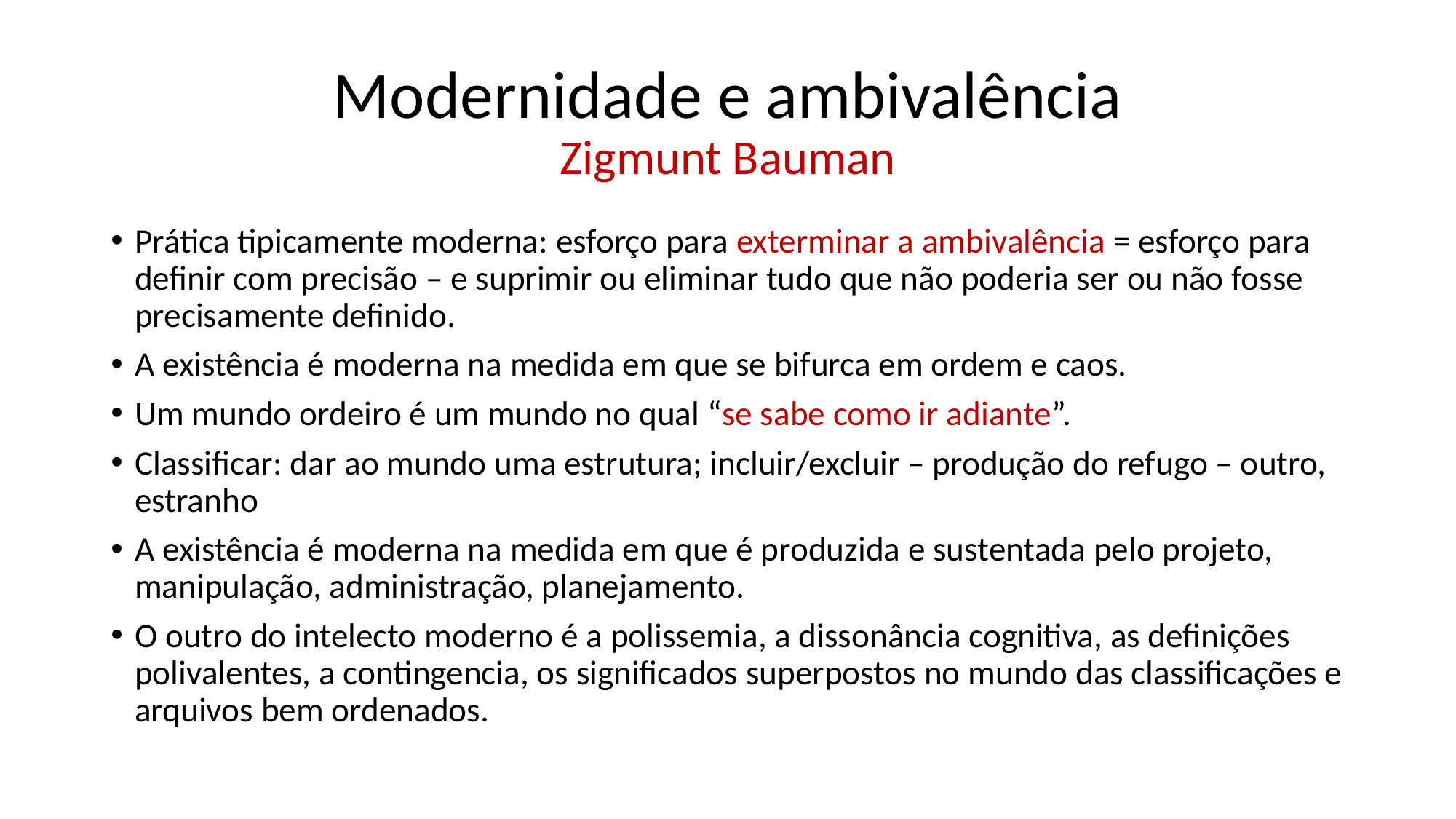

# Modernidade e ambivalência Zigmunt Bauman
Prática tipicamente moderna: esforço para exterminar a ambivalência = esforço para definir com precisão – e suprimir ou eliminar tudo que não poderia ser ou não fosse precisamente definido.
A existência é moderna na medida em que se bifurca em ordem e caos.
Um mundo ordeiro é um mundo no qual “se sabe como ir adiante”.
Classificar: dar ao mundo uma estrutura; incluir/excluir – produção do refugo – outro, estranho
A existência é moderna na medida em que é produzida e sustentada pelo projeto, manipulação, administração, planejamento.
O outro do intelecto moderno é a polissemia, a dissonância cognitiva, as definições polivalentes, a contingencia, os significados superpostos no mundo das classificações e arquivos bem ordenados.